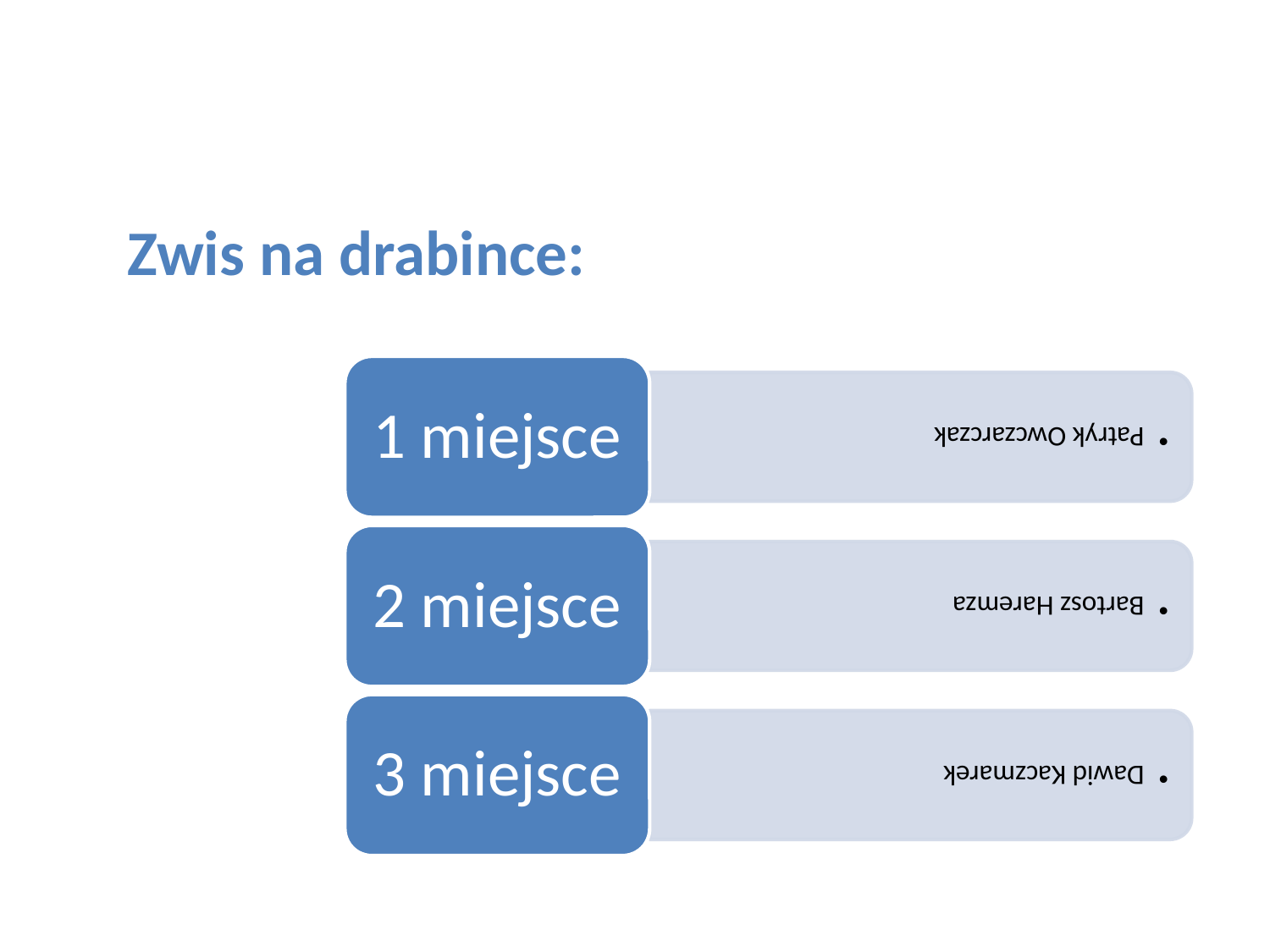

Zwis na drabince:
Patryk Owczarczak
1 miejsce
Bartosz Haremza
2 miejsce
Dawid Kaczmarek
3 miejsce